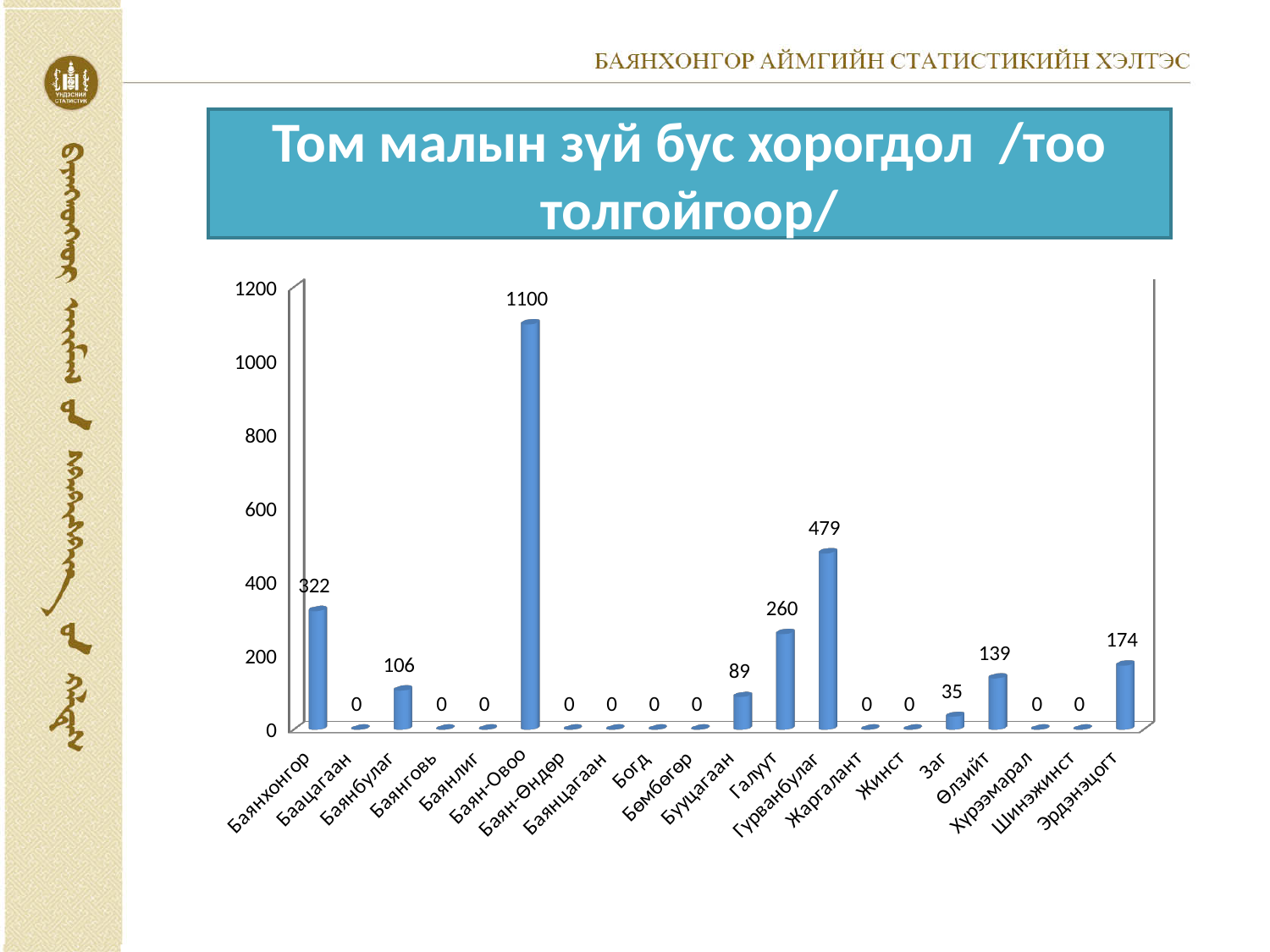

# Том малын зүй бус хорогдол  /тоо толгойгоор/

[unsupported chart]